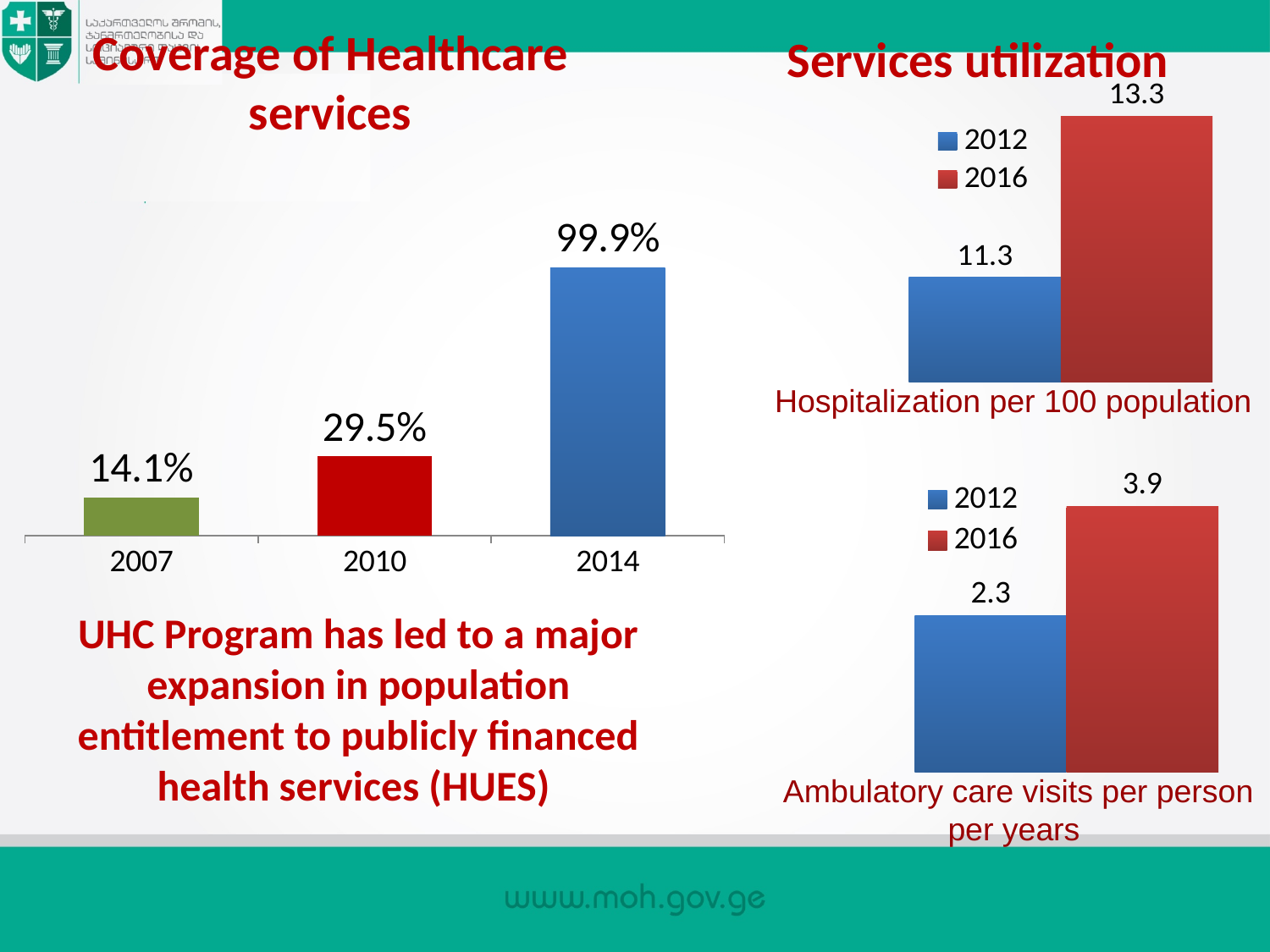

# Coverage of Healthcare services
Services utilization

### Chart

| Category | 2012 | 2016 |
|---|---|---|
| Category 1 | 11.3 | 13.3 |

### Chart

| Category | Series 1 |
|---|---|
| 2007 | 14.1 |
| 2010 | 29.5 |
| 2014 | 99.9 |
Hospitalization per 100 population

### Chart

| Category | 2012 | 2016 |
|---|---|---|
| Category 1 | 2.3 | 3.9 |
UHC Program has led to a major expansion in population entitlement to publicly financed health services (HUES)
Ambulatory care visits per person per years